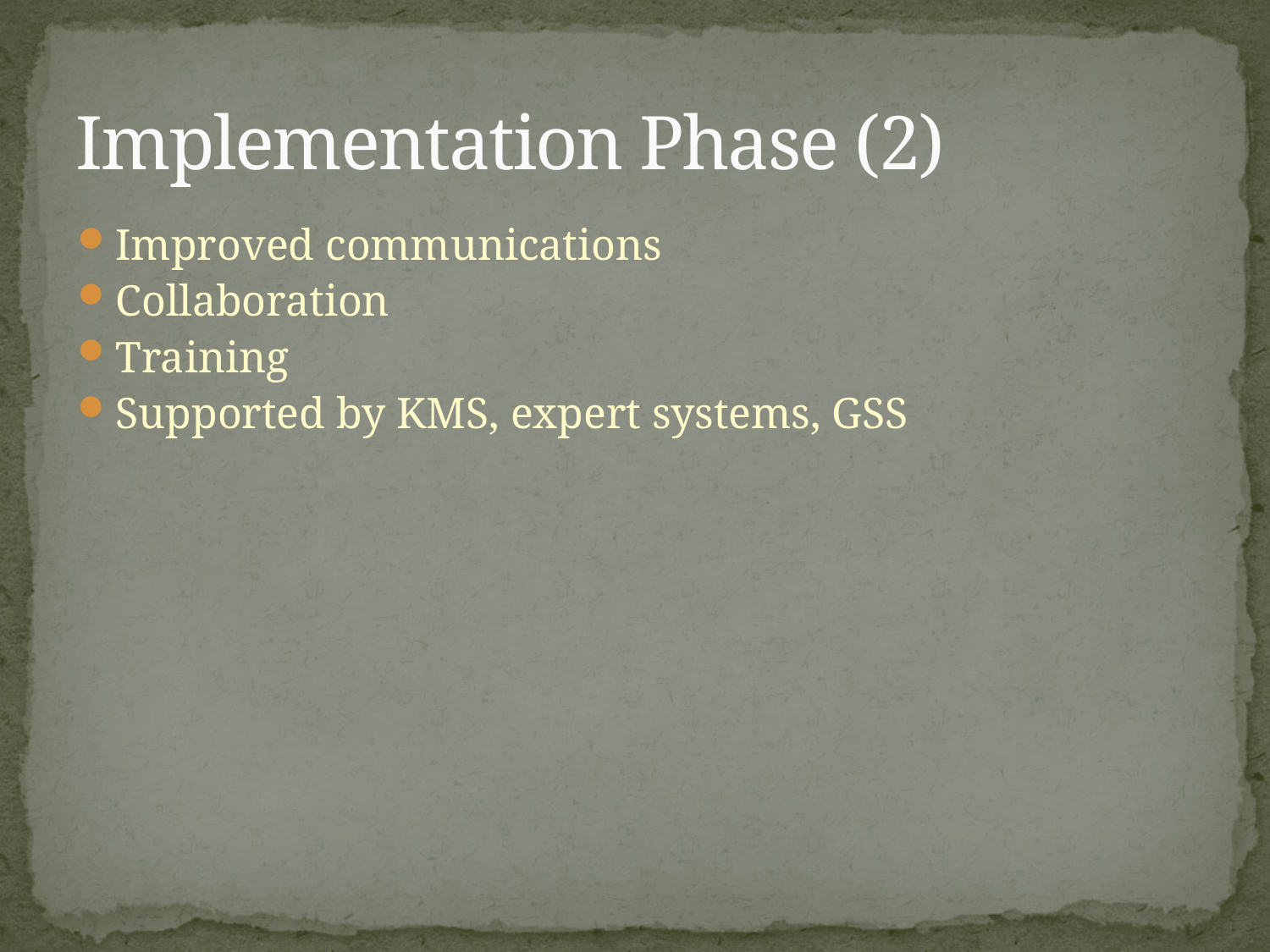

# Implementation Phase (2)
Improved communications
Collaboration
Training
Supported by KMS, expert systems, GSS